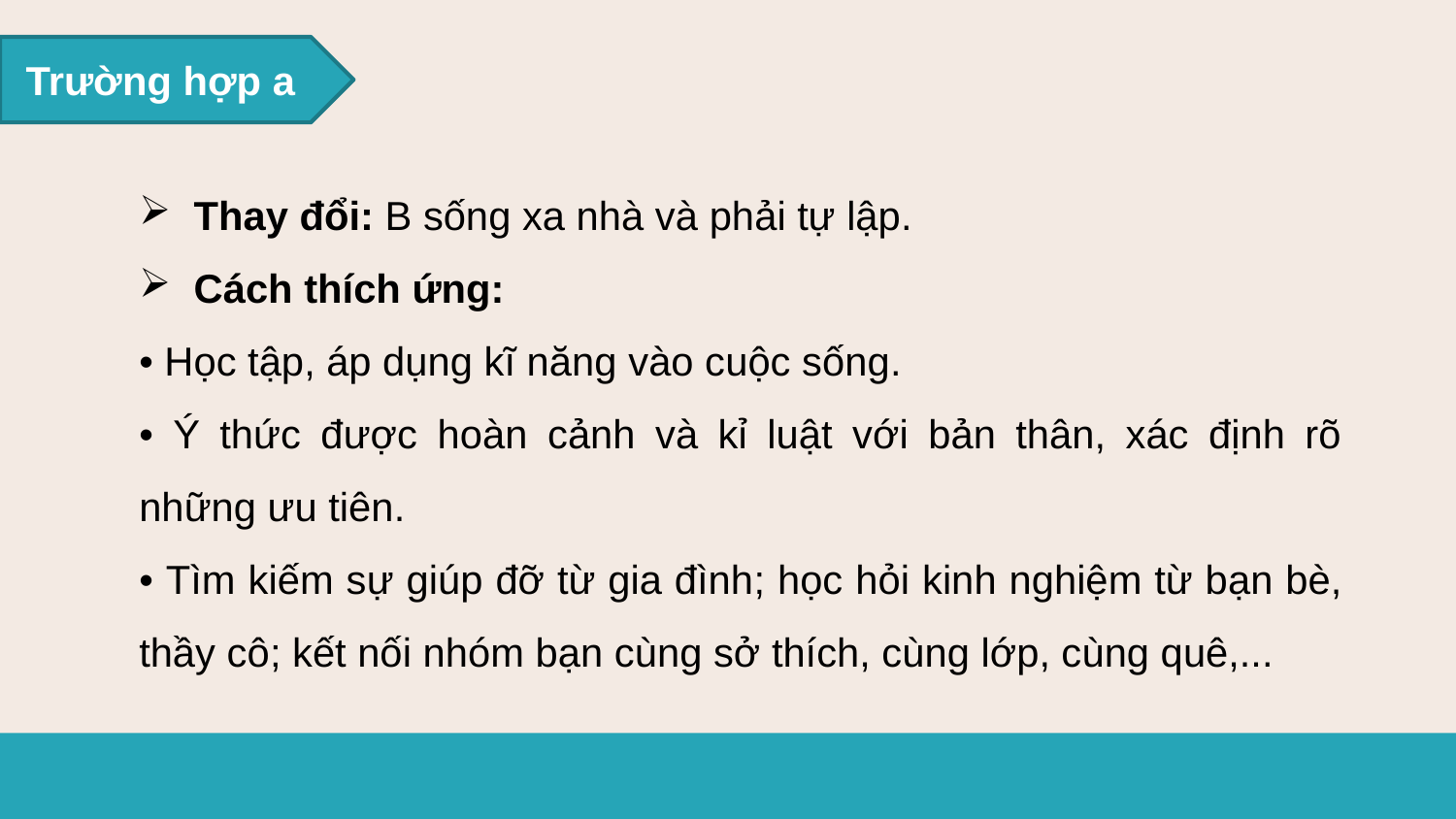

Trường hợp a
Thay đổi: B sống xa nhà và phải tự lập.
Cách thích ứng:
• Học tập, áp dụng kĩ năng vào cuộc sống.
• Ý thức được hoàn cảnh và kỉ luật với bản thân, xác định rõ những ưu tiên.
• Tìm kiếm sự giúp đỡ từ gia đình; học hỏi kinh nghiệm từ bạn bè, thầy cô; kết nối nhóm bạn cùng sở thích, cùng lớp, cùng quê,...